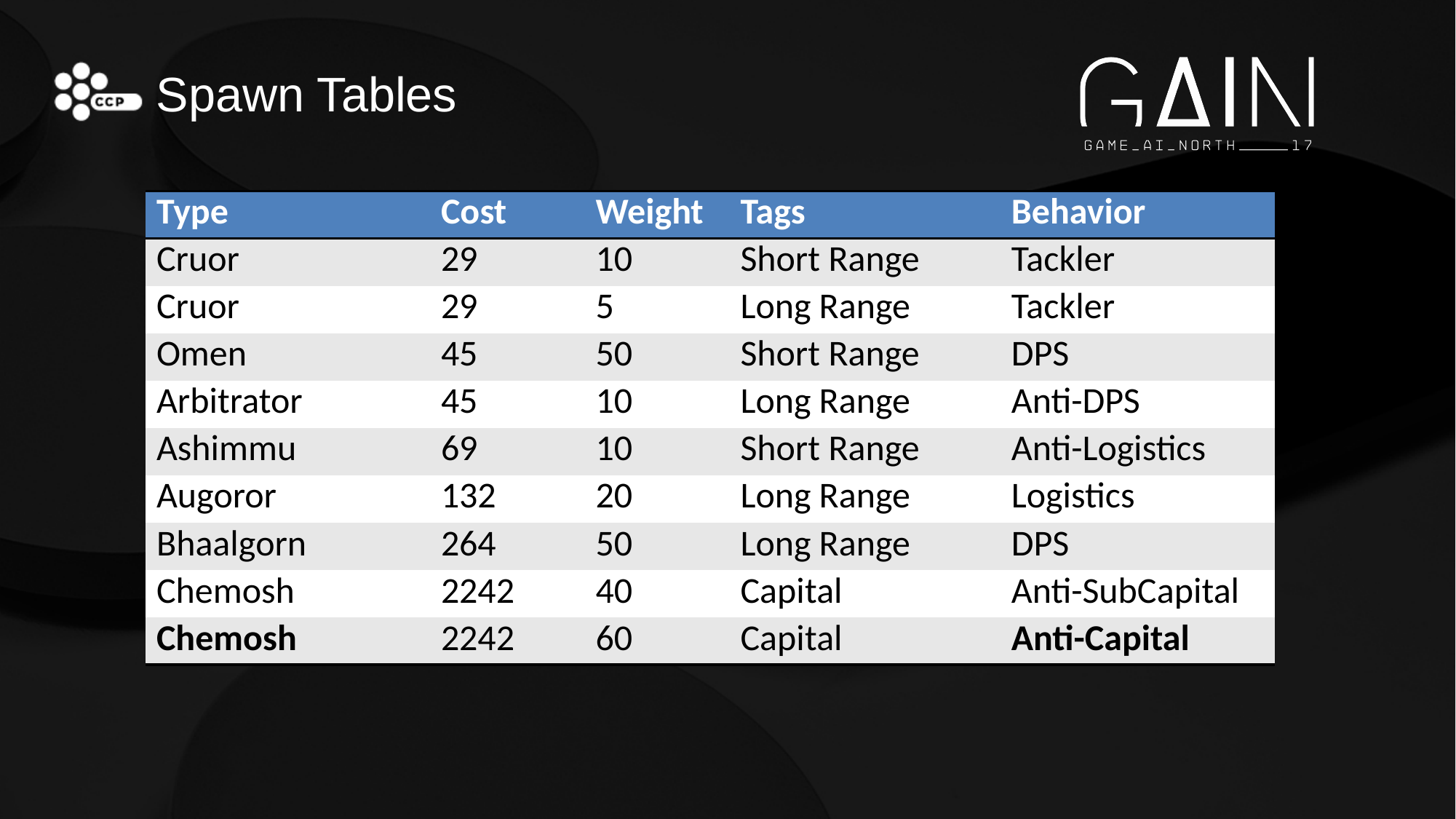

# Spawn Tables
| Type | Cost | Weight | Tags | Behavior |
| --- | --- | --- | --- | --- |
| Cruor | 29 | 10 | Short Range | Tackler |
| Cruor | 29 | 5 | Long Range | Tackler |
| Omen | 45 | 50 | Short Range | DPS |
| Arbitrator | 45 | 10 | Long Range | Anti-DPS |
| Ashimmu | 69 | 10 | Short Range | Anti-Logistics |
| Augoror | 132 | 20 | Long Range | Logistics |
| Bhaalgorn | 264 | 50 | Long Range | DPS |
| Chemosh | 2242 | 40 | Capital | Anti-SubCapital |
| Chemosh | 2242 | 60 | Capital | Anti-Capital |